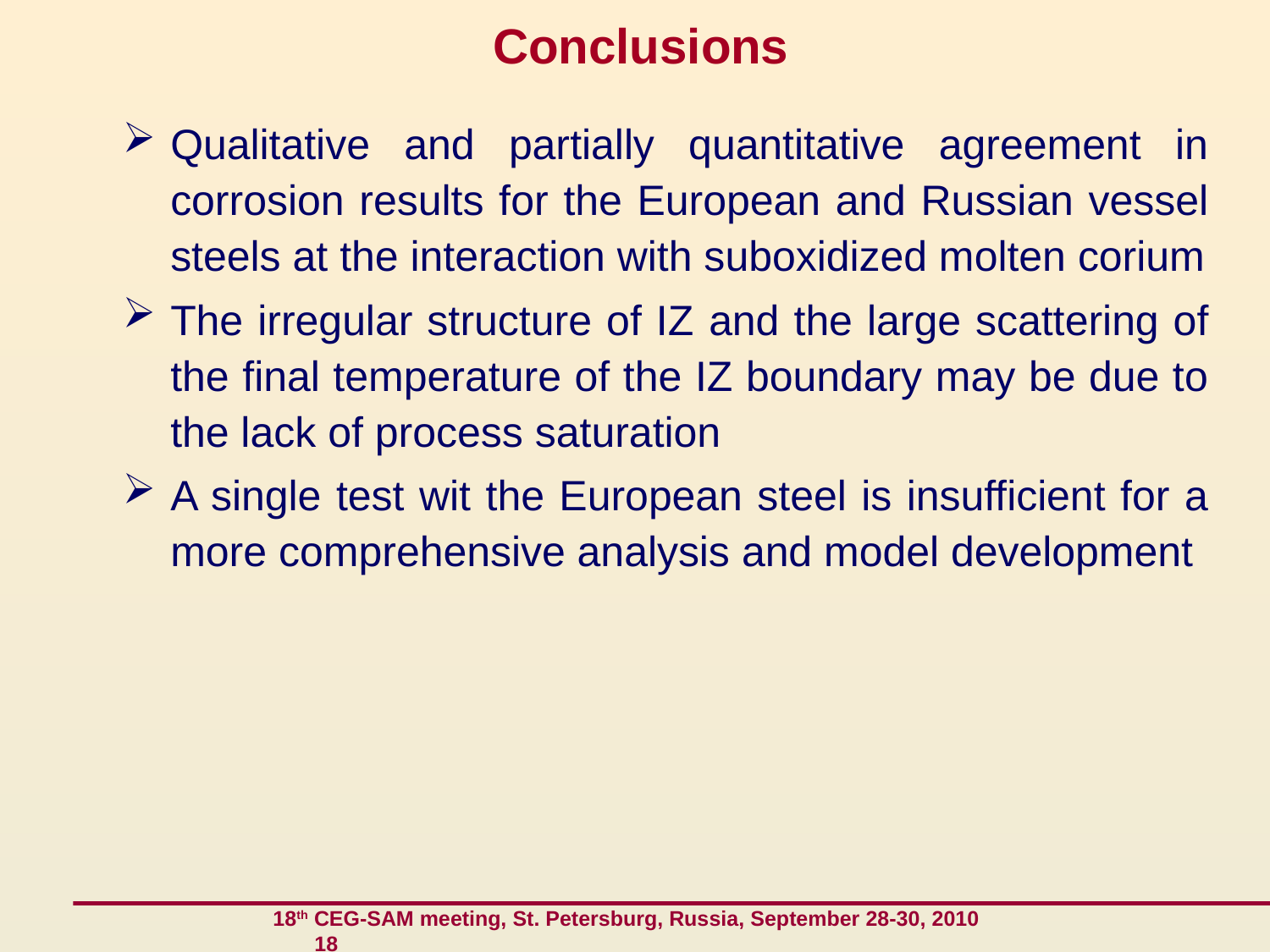

# Conclusions
Qualitative and partially quantitative agreement in corrosion results for the European and Russian vessel steels at the interaction with suboxidized molten corium
The irregular structure of IZ and the large scattering of the final temperature of the IZ boundary may be due to the lack of process saturation
A single test wit the European steel is insufficient for a more comprehensive analysis and model development
 18th CEG-SAM meeting, St. Petersburg, Russia, September 28-30, 2010                                      18